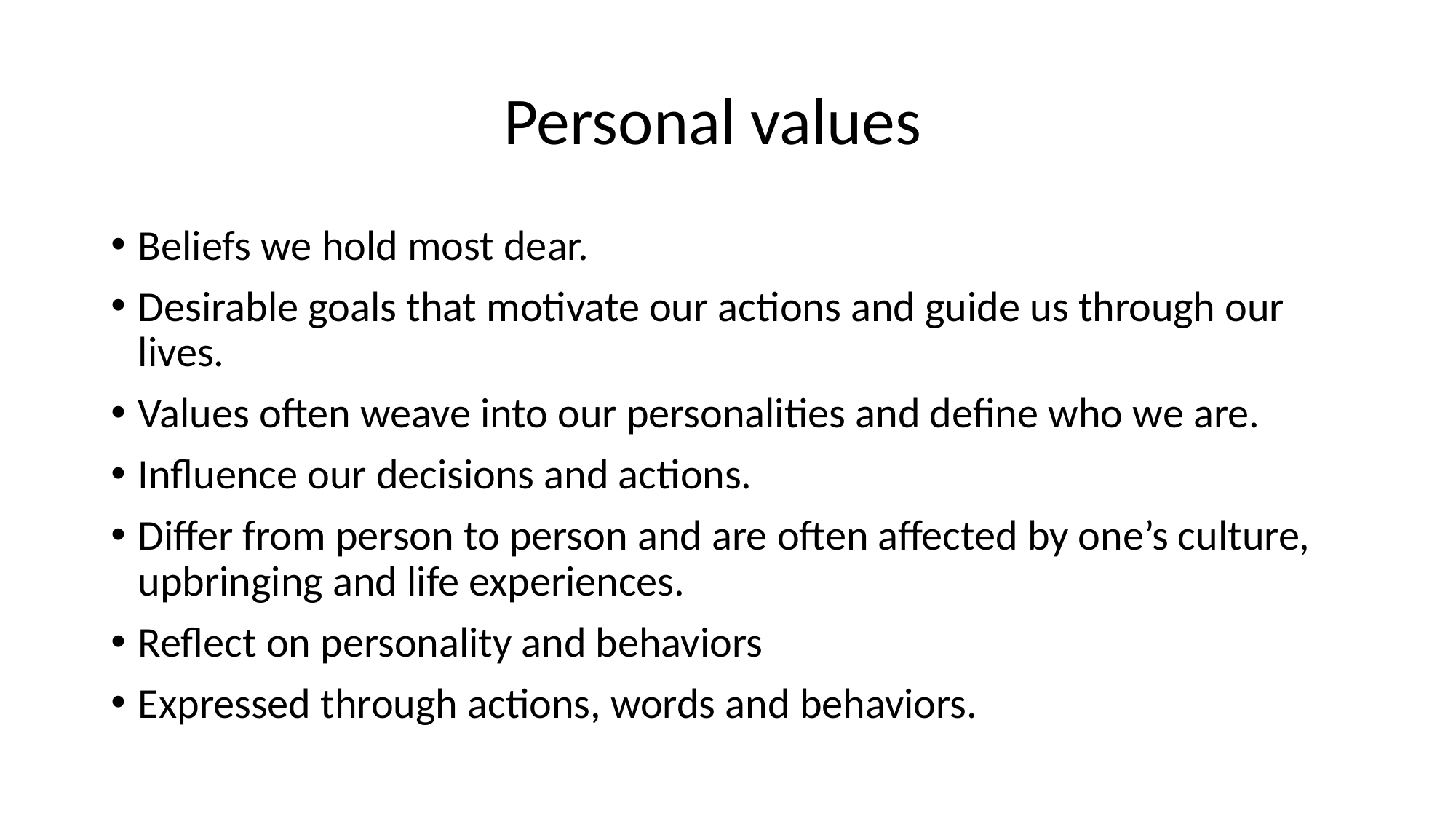

# Personal values
Beliefs we hold most dear.
Desirable goals that motivate our actions and guide us through our lives.
Values often weave into our personalities and define who we are.
Influence our decisions and actions.
Differ from person to person and are often affected by one’s culture, upbringing and life experiences.
Reflect on personality and behaviors
Expressed through actions, words and behaviors.